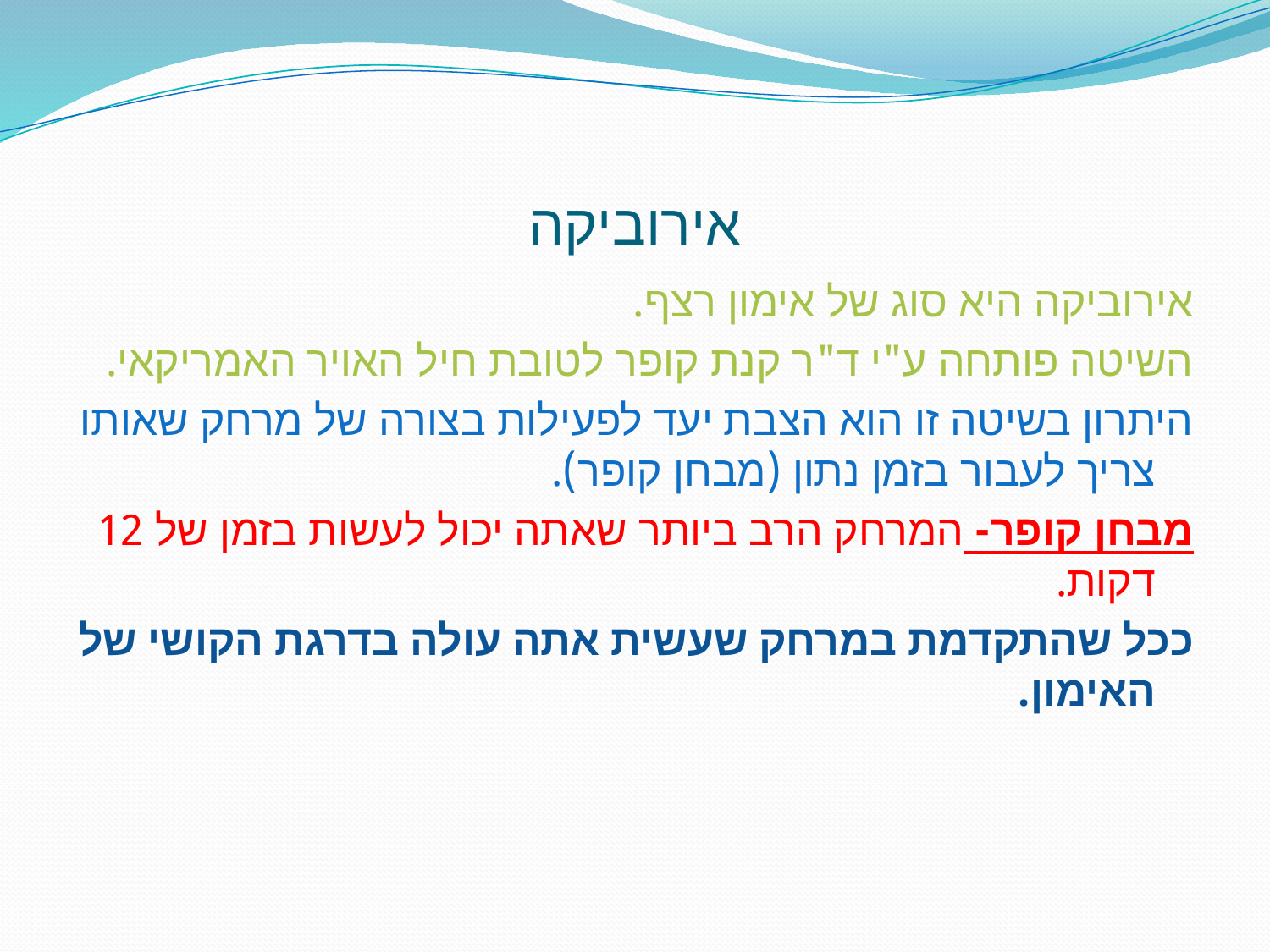

# אירוביקה
אירוביקה היא סוג של אימון רצף.
השיטה פותחה ע"י ד"ר קנת קופר לטובת חיל האויר האמריקאי.
היתרון בשיטה זו הוא הצבת יעד לפעילות בצורה של מרחק שאותו צריך לעבור בזמן נתון (מבחן קופר).
מבחן קופר- המרחק הרב ביותר שאתה יכול לעשות בזמן של 12 דקות.
ככל שהתקדמת במרחק שעשית אתה עולה בדרגת הקושי של האימון.